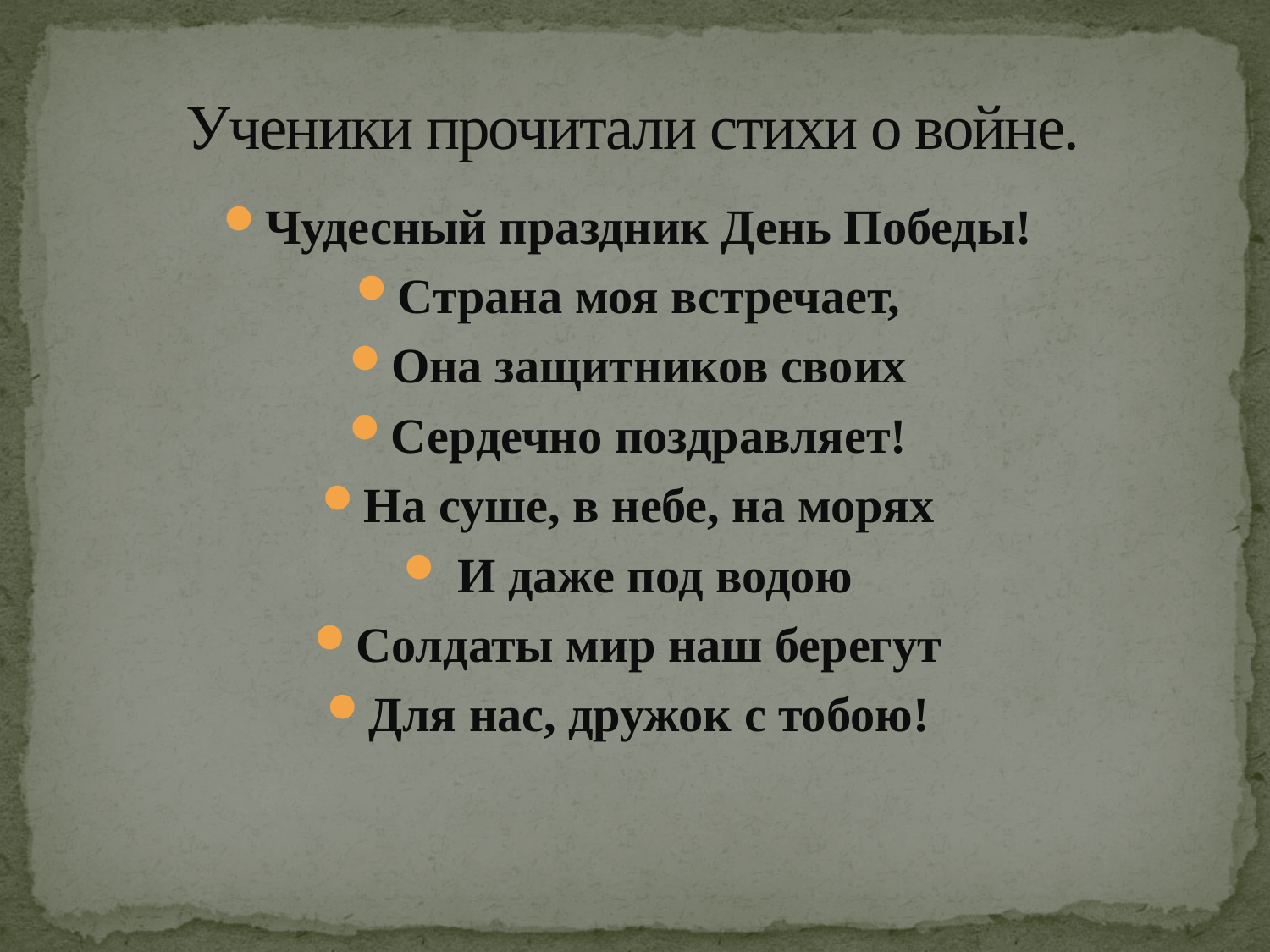

# Ученики прочитали стихи о войне.
Чудесный праздник День Победы!
Страна моя встречает,
Она защитников своих
Сердечно поздравляет!
На суше, в небе, на морях
 И даже под водою
Солдаты мир наш берегут
Для нас, дружок с тобою!